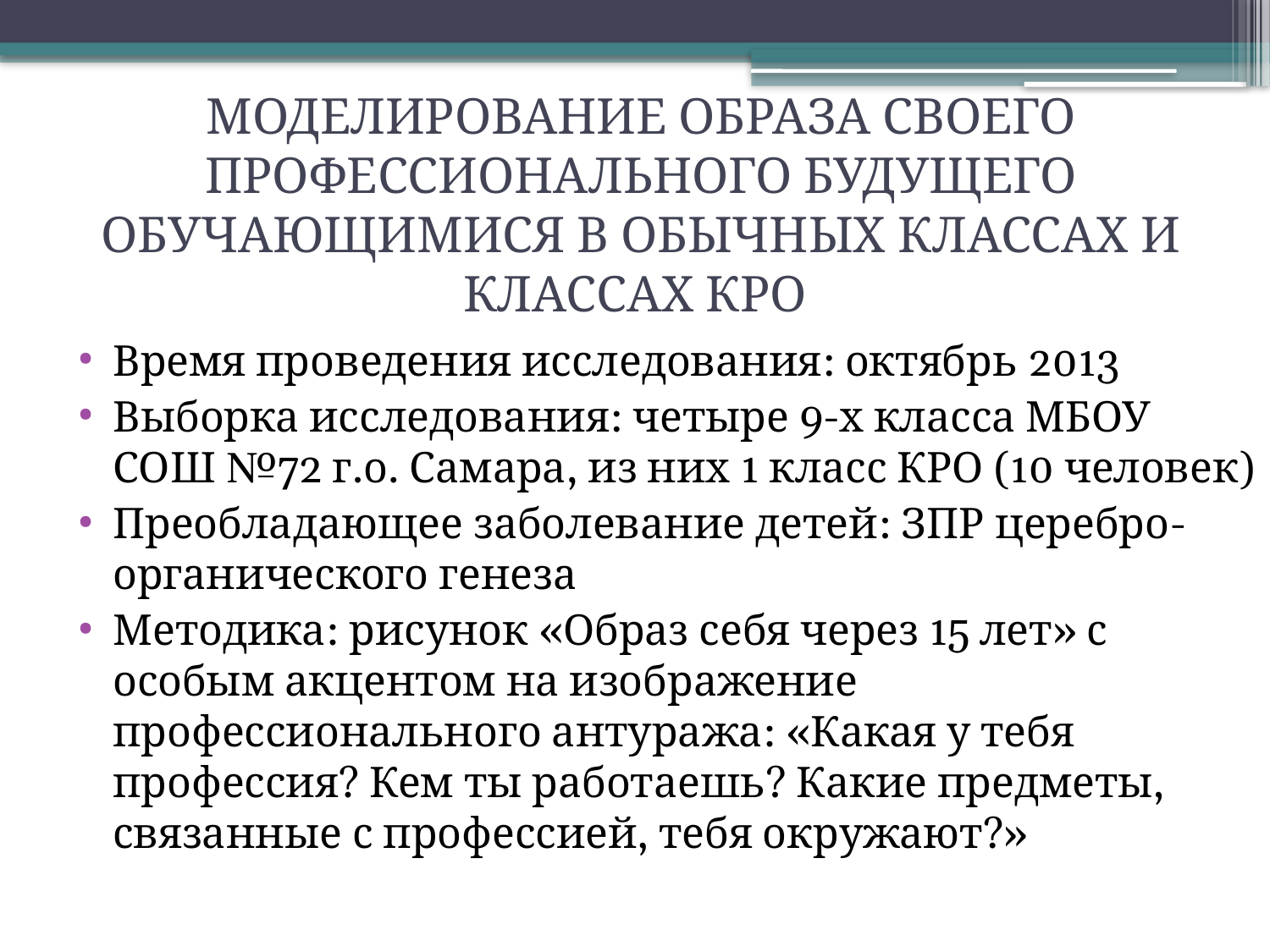

# МОДЕЛИРОВАНИЕ ОБРАЗА СВОЕГО ПРОФЕССИОНАЛЬНОГО БУДУЩЕГО ОБУЧАЮЩИМИСЯ В ОБЫЧНЫХ КЛАССАХ И КЛАССАХ КРО
Время проведения исследования: октябрь 2013
Выборка исследования: четыре 9-х класса МБОУ СОШ №72 г.о. Самара, из них 1 класс КРО (10 человек)
Преобладающее заболевание детей: ЗПР церебро-органического генеза
Методика: рисунок «Образ себя через 15 лет» с особым акцентом на изображение профессионального антуража: «Какая у тебя профессия? Кем ты работаешь? Какие предметы, связанные с профессией, тебя окружают?»